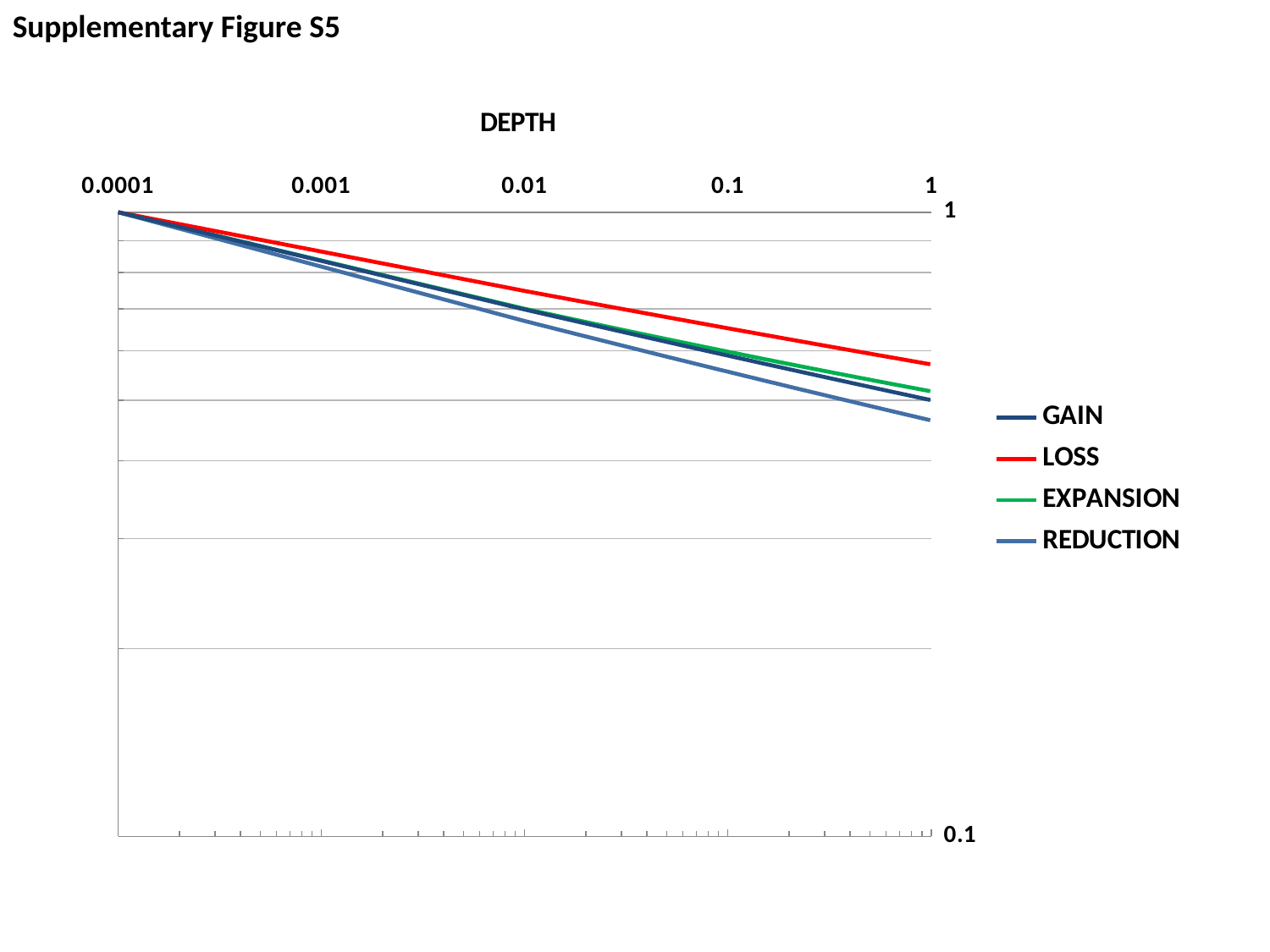

Supplementary Figure S5

### Chart

| Category | GAIN | LOSS | EXPANSION | REDUCTION |
|---|---|---|---|---|